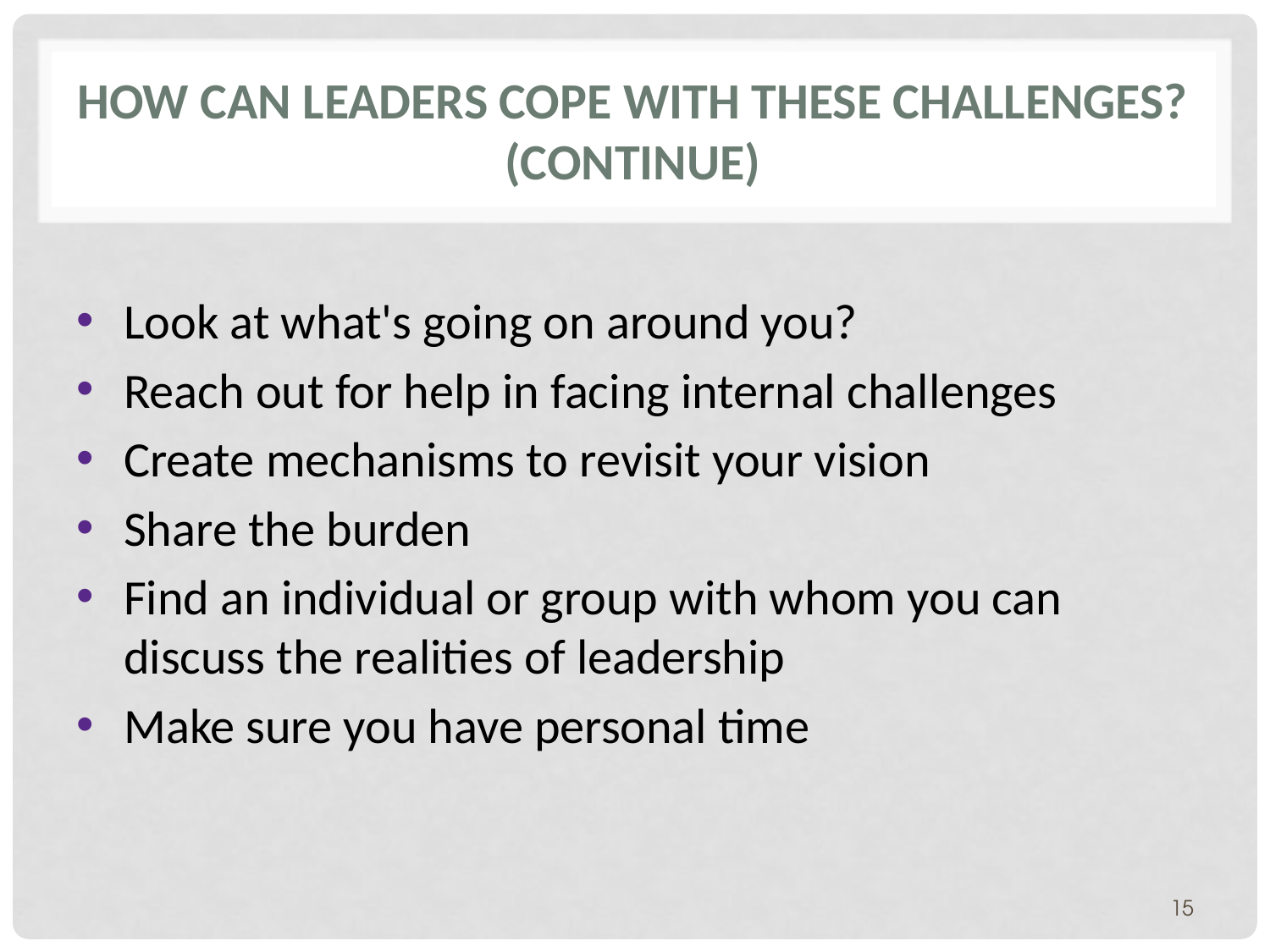

# How can leaders cope with these challenges? (continue)
Look at what's going on around you?
Reach out for help in facing internal challenges
Create mechanisms to revisit your vision
Share the burden
Find an individual or group with whom you can discuss the realities of leadership
Make sure you have personal time

15